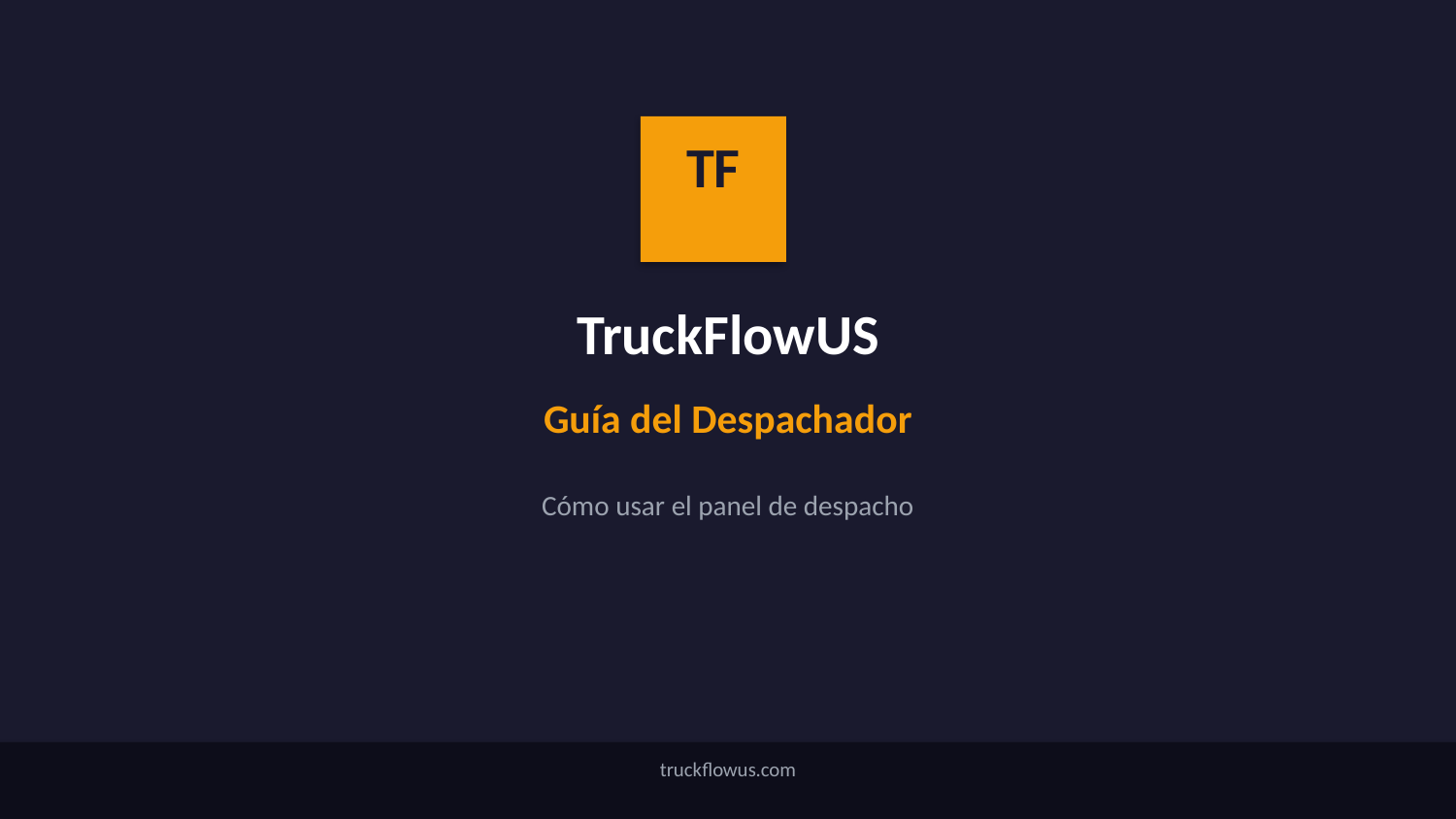

TF
TruckFlowUS
Guía del Despachador
Cómo usar el panel de despacho

truckflowus.com